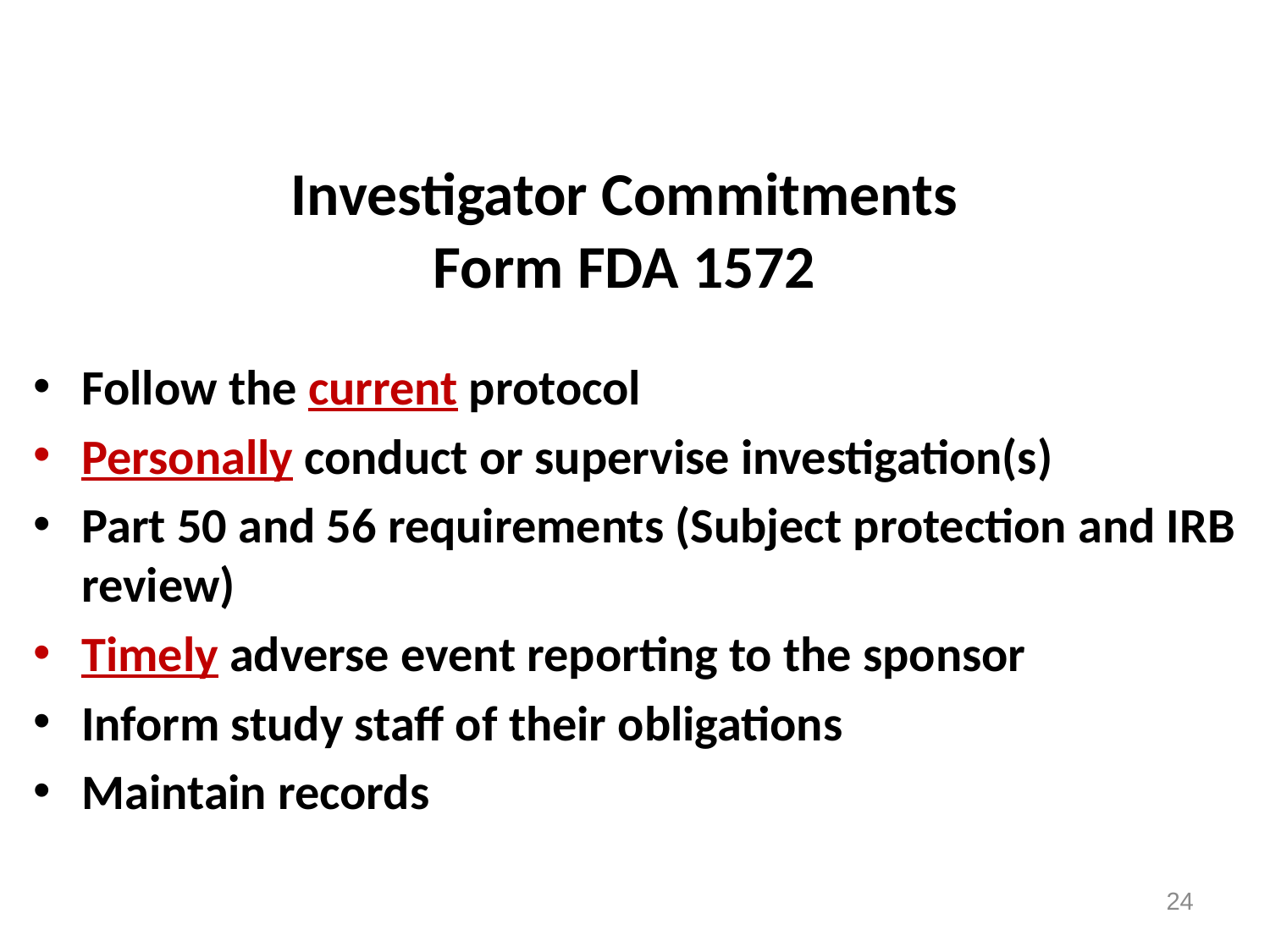

Investigator Commitments
Form FDA 1572
Follow the current protocol
Personally conduct or supervise investigation(s)
Part 50 and 56 requirements (Subject protection and IRB review)
Timely adverse event reporting to the sponsor
Inform study staff of their obligations
Maintain records
24